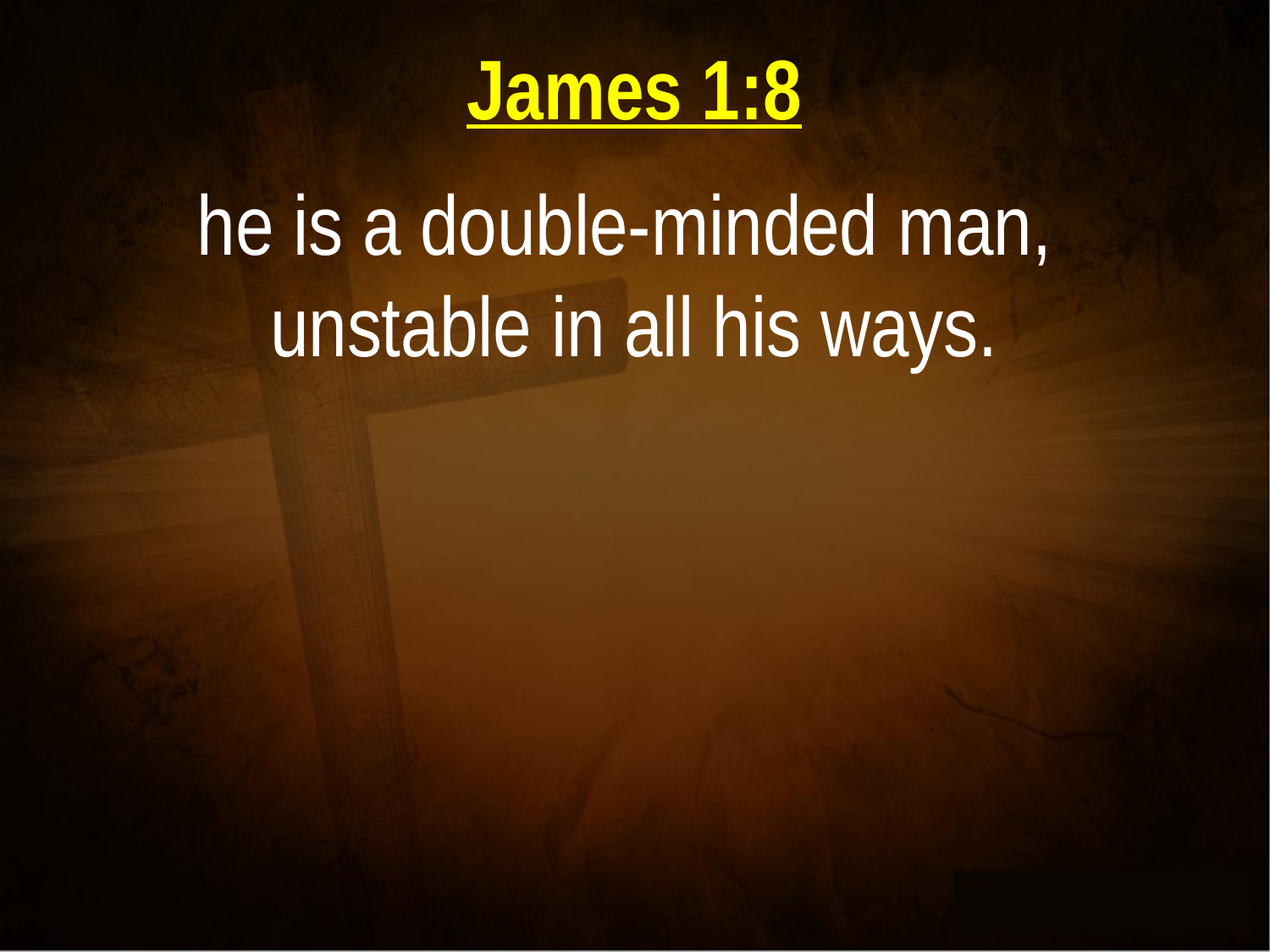

James 1:8

he is a double-minded man,
unstable in all his ways.